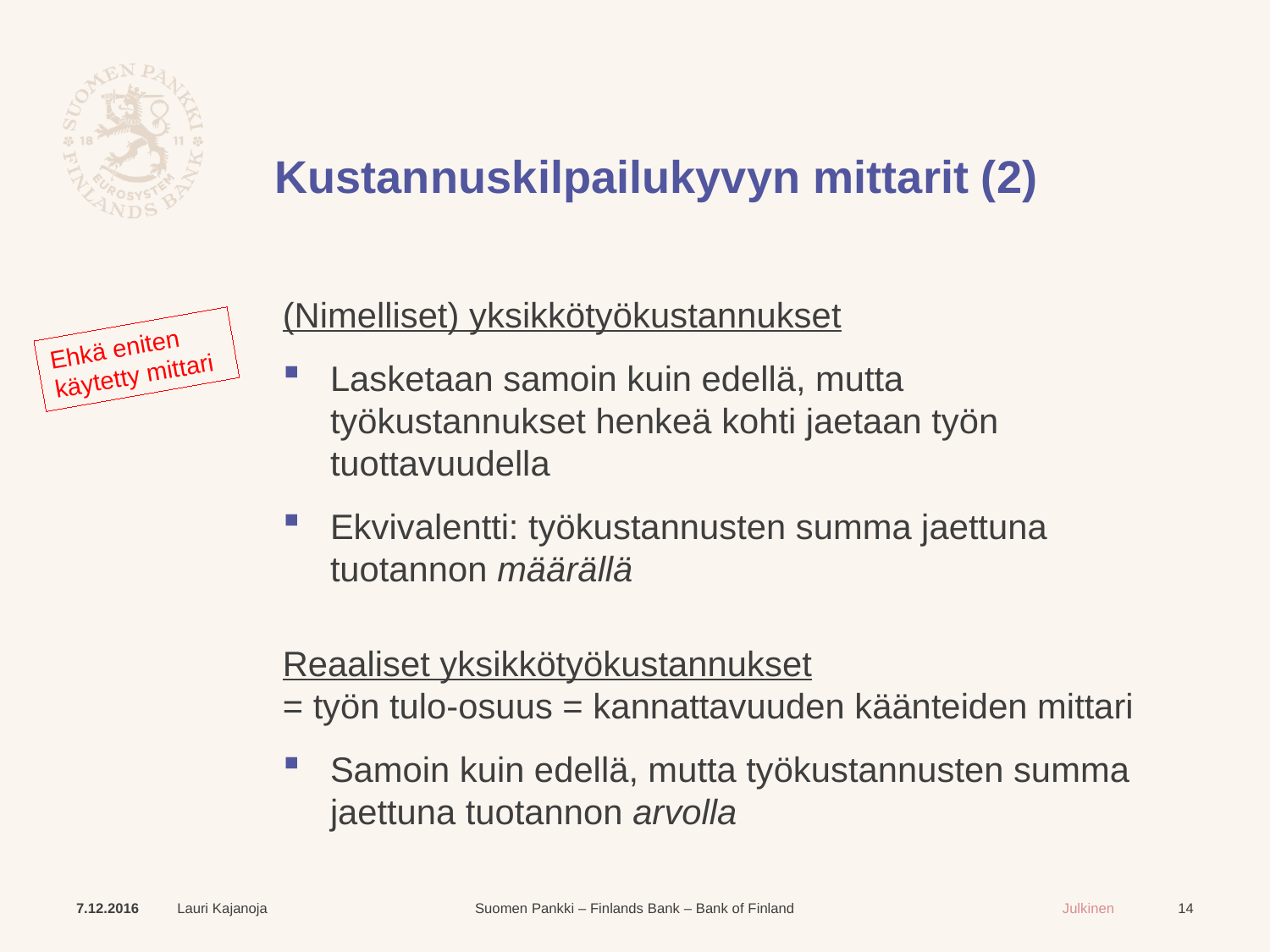

# Kustannuskilpailukyvyn mittarit (2)
(Nimelliset) yksikkötyökustannukset
Lasketaan samoin kuin edellä, mutta työkustannukset henkeä kohti jaetaan työn tuottavuudella
Ekvivalentti: työkustannusten summa jaettuna tuotannon määrällä
Reaaliset yksikkötyökustannukset
= työn tulo-osuus = kannattavuuden käänteiden mittari
Samoin kuin edellä, mutta työkustannusten summa jaettuna tuotannon arvolla

Ehkä eniten käytetty mittari
7.12.2016
Lauri Kajanoja
14